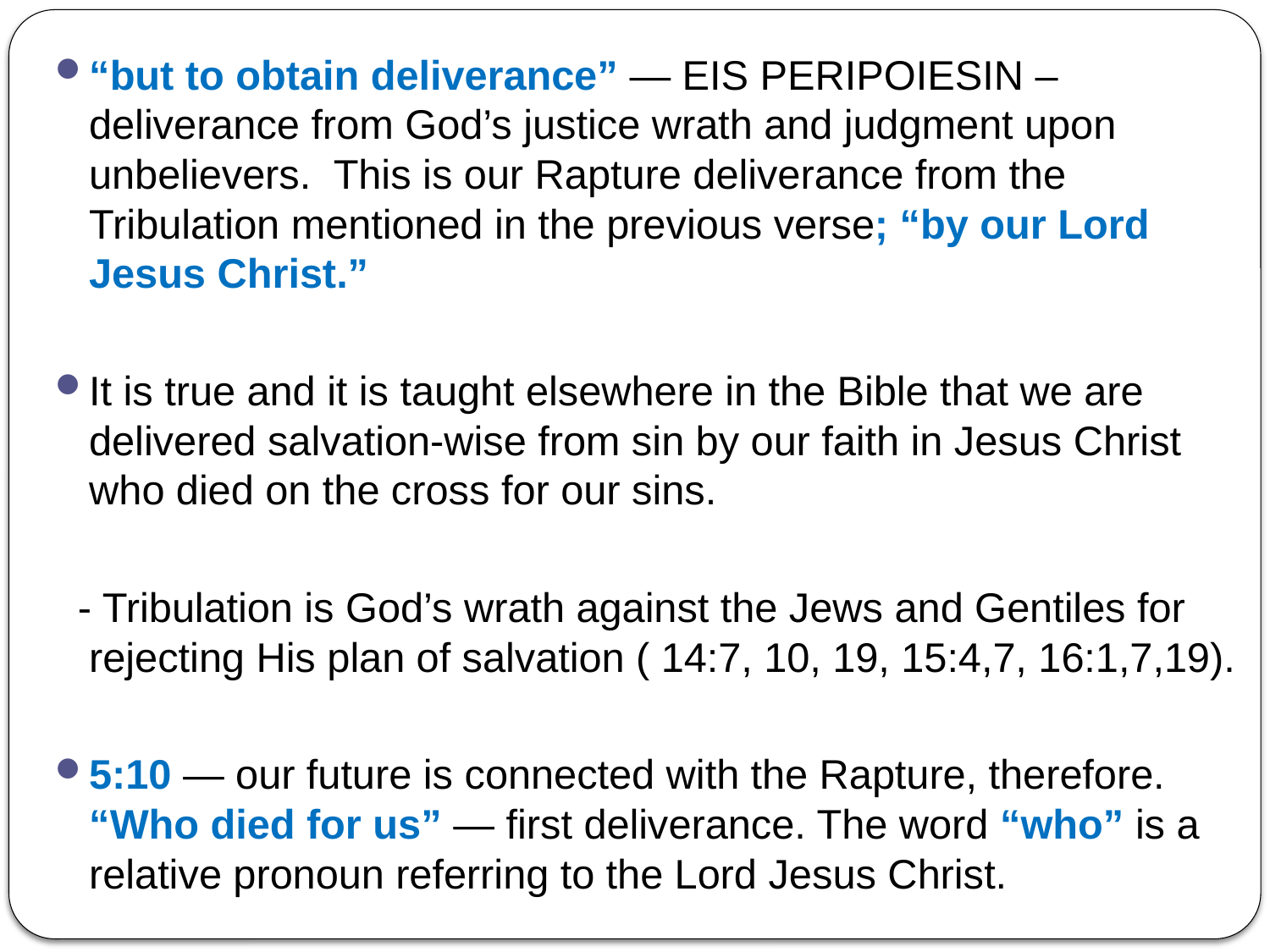

“but to obtain deliverance” — EIS PERIPOIESIN –deliverance from God’s justice wrath and judgment upon unbelievers.  This is our Rapture deliverance from the Tribulation mentioned in the previous verse; “by our Lord Jesus Christ.”

It is true and it is taught elsewhere in the Bible that we are delivered salvation-wise from sin by our faith in Jesus Christ who died on the cross for our sins.

  - Tribulation is God’s wrath against the Jews and Gentiles for rejecting His plan of salvation ( 14:7, 10, 19, 15:4,7, 16:1,7,19).

5:10 — our future is connected with the Rapture, therefore. “Who died for us” — first deliverance. The word “who” is a relative pronoun referring to the Lord Jesus Christ.